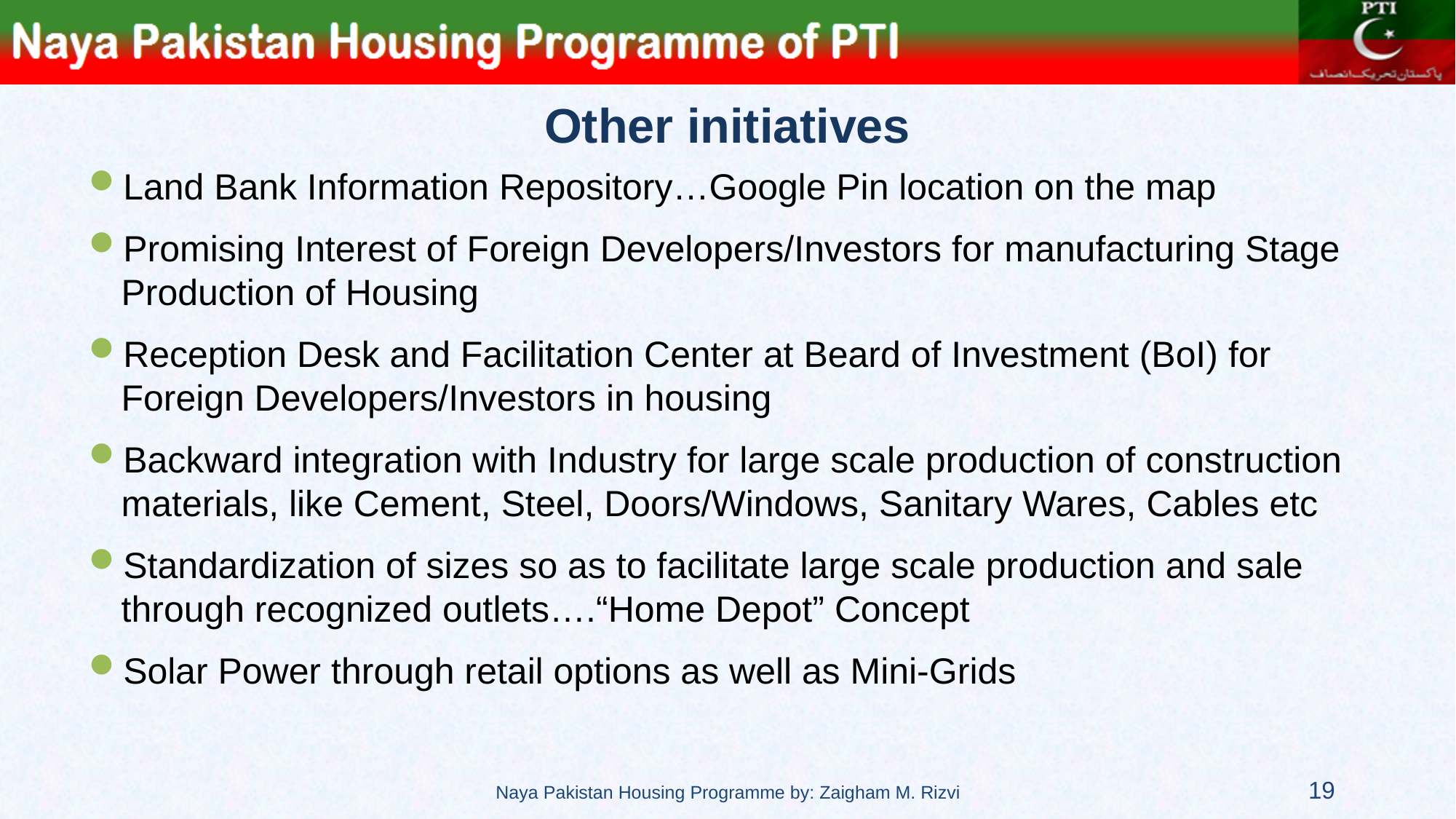

# Other initiatives
Land Bank Information Repository…Google Pin location on the map
Promising Interest of Foreign Developers/Investors for manufacturing Stage Production of Housing
Reception Desk and Facilitation Center at Beard of Investment (BoI) for Foreign Developers/Investors in housing
Backward integration with Industry for large scale production of construction materials, like Cement, Steel, Doors/Windows, Sanitary Wares, Cables etc
Standardization of sizes so as to facilitate large scale production and sale through recognized outlets….“Home Depot” Concept
Solar Power through retail options as well as Mini-Grids

Naya Pakistan Housing Programme by: Zaigham M. Rizvi
19